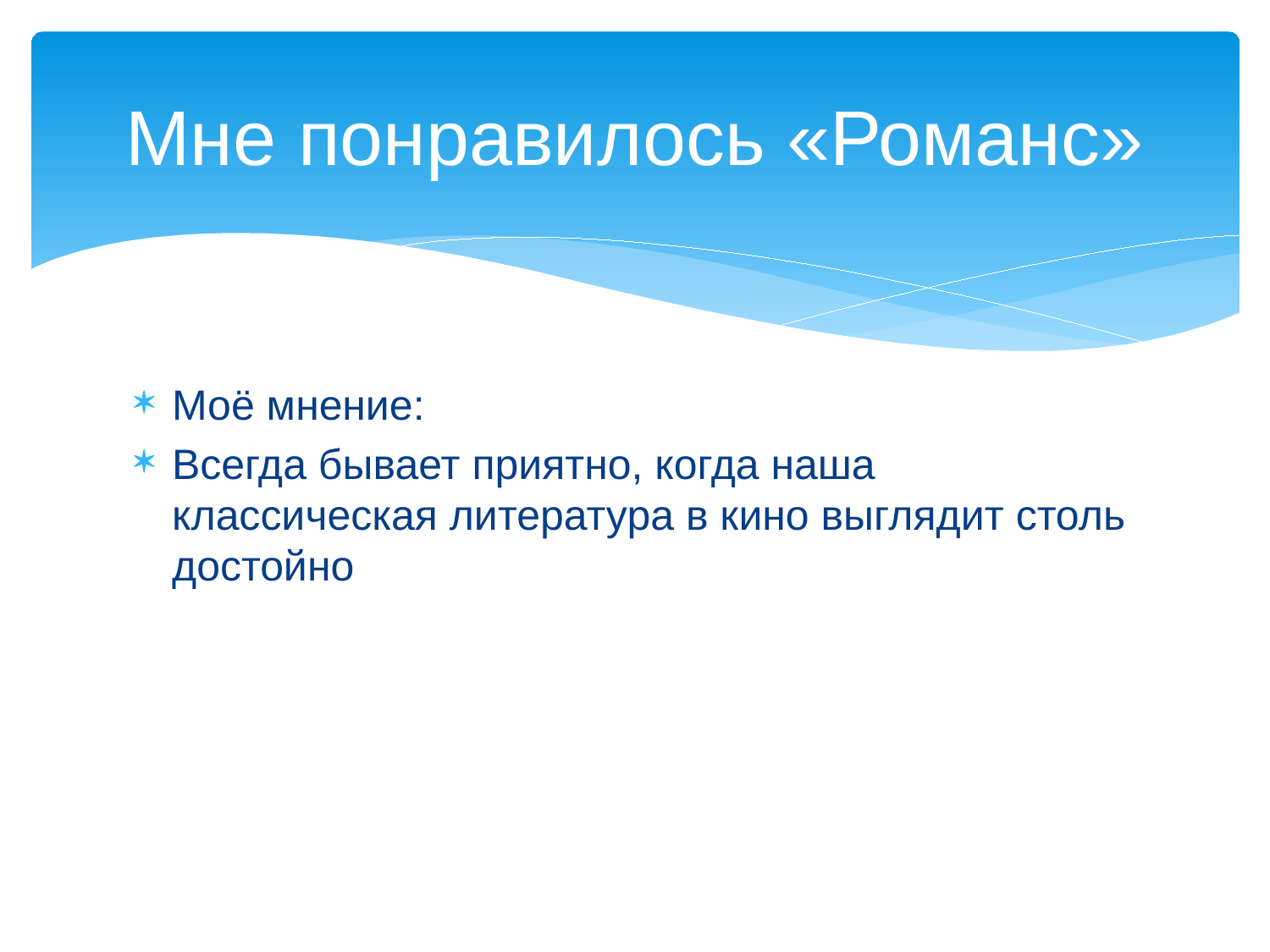

# Мне понравилось «Романс»
Моё мнение:
Всегда бывает приятно, когда наша классическая литература в кино выглядит столь достойно